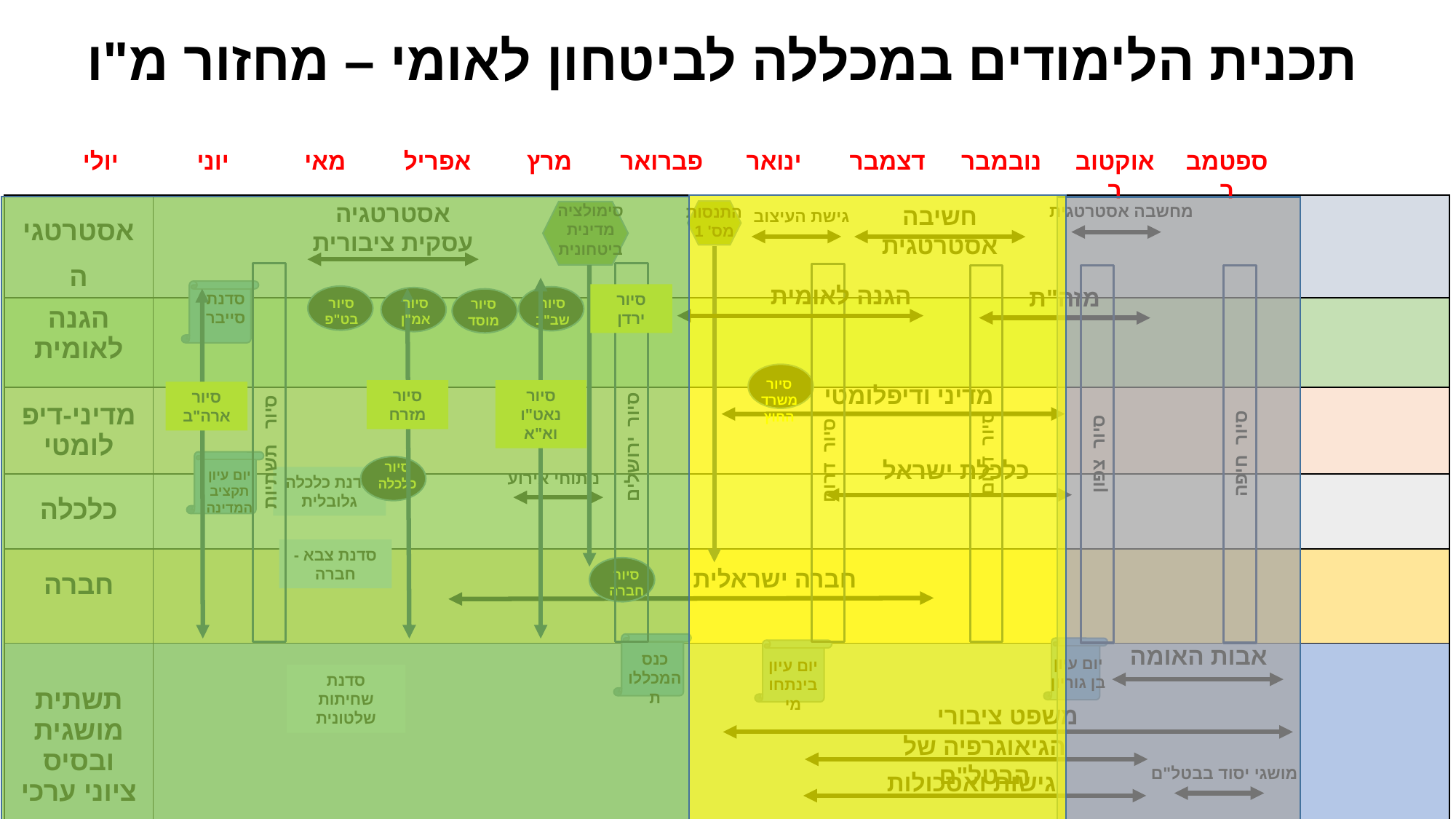

תכנית הלימודים במכללה לביטחון לאומי – מחזור מ"ו
יולי
יוני
מאי
אפריל
מרץ
פברואר
ינואר
דצמבר
נובמבר
אוקטובר
ספטמבר

אסטרטגיה עסקית ציבורית
| אסטרטגיה |  |
| --- | --- |
| הגנה לאומית |  |
| מדיני-דיפלומטי |  |
| כלכלה |  |
| חברה |  |
| תשתית מושגית ובסיס ציוני ערכי |  |
סימולציה מדינית ביטחונית
מחשבה אסטרטגית
חשיבה אסטרטגית
התנסות מס' 1
גישת העיצוב

הגנה לאומית
מזה"ת

סדנת סייבר
סיור ירדן

סיור אמ"ן
סיור בט"פ
סיור שב"כ
סיור מוסד

סיור משרד החוץ
מדיני ודיפלומטי
סיור מזרח
סיור נאט"ו וא"א
סיור ארה"ב

סיור  ירושלים
סיור   תשתיות
   סיור  דרום
סיור  דרום
סיור  צפון
סיור  חיפה
כלכלת ישראל

סיור כלכלה

יום עיון תקציב המדינה
ניתוחי אירוע
סדנת כלכלה גלובלית
סדנת צבא - חברה

חברה ישראלית
סיור חברה

אבות האומה

כנס המכללות
יום עיון בן גוריון
יום עיון בינתחומי
סדנת שחיתות שלטונית
משפט ציבורי
הגיאוגרפיה של הבטל"ם
מושגי יסוד בבטל"ם
גישות ואסכולות